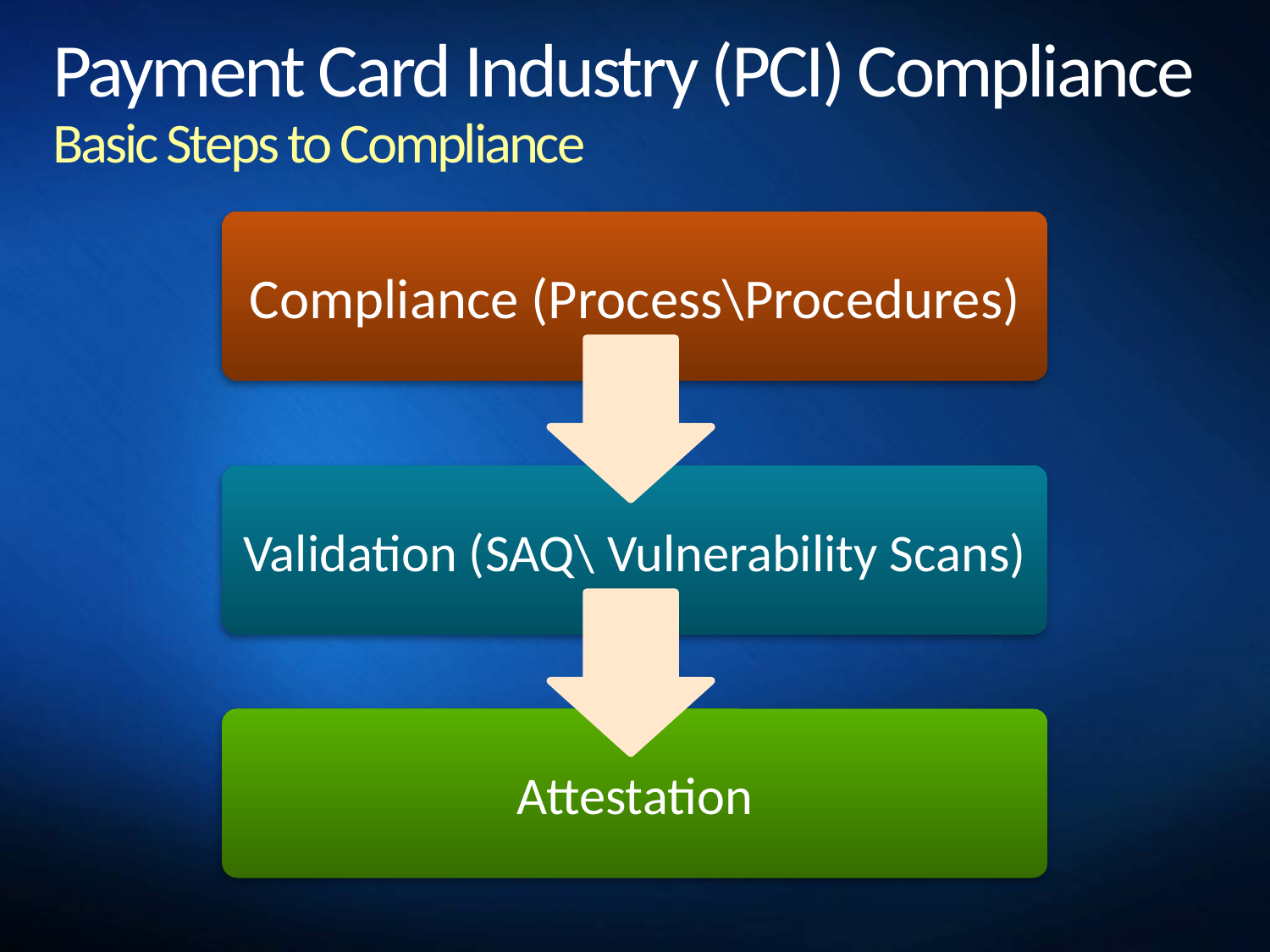

# Payment Card Industry (PCI) Compliance Basic Steps to Compliance
Compliance (Process\Procedures)

Validation (SAQ\ Vulnerability Scans)

Attestation